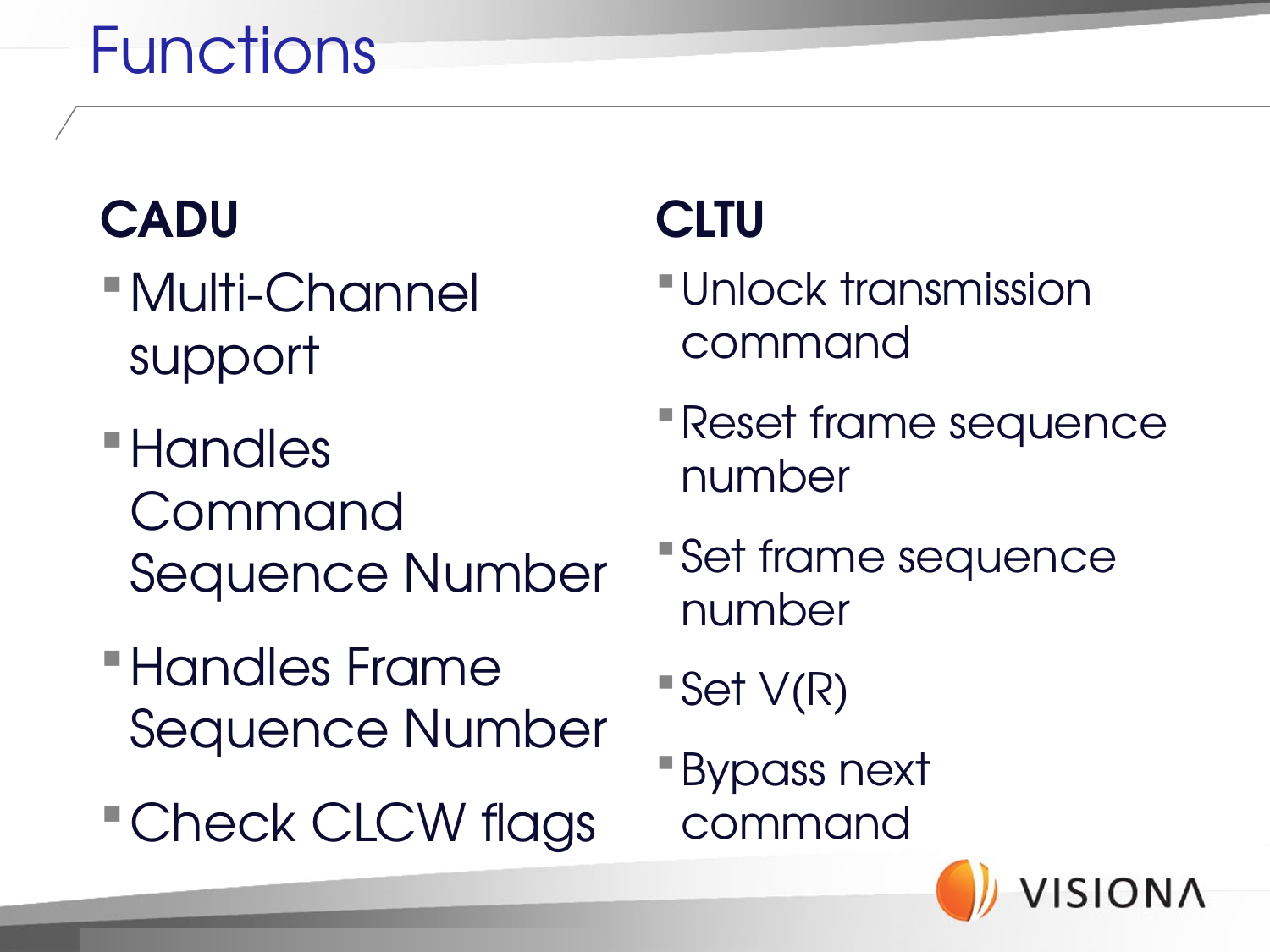

# Functions
CADU
CLTU
Multi-Channel support
Handles Command Sequence Number
Handles Frame Sequence Number
Check CLCW flags
Unlock transmission command
Reset frame sequence number
Set frame sequence number
Set V(R)
Bypass next command